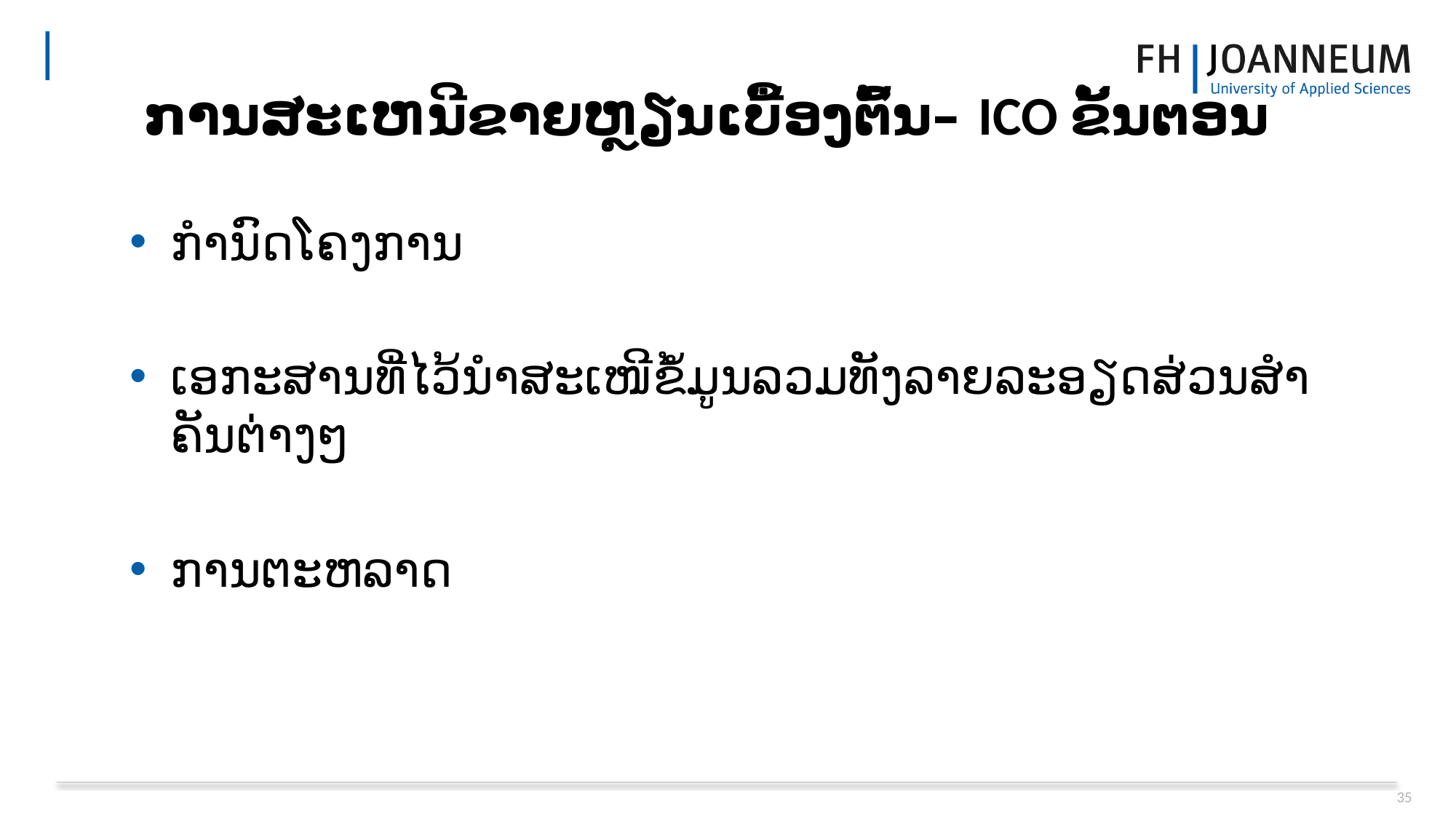

11/13/2022
# ການສະເຫນີ​ຂາ​ຍຫຼຽນເບື້ອງຕົ້ນ– ICO ​ຂັ້ນ​ຕອນ
ກໍານົດໂຄງການ

ເອ​ກະ​ສານ​ທີ່​ໄວ້​ນຳ​ສະ​ເໜີ​ຂໍ້​ມູນ​ລ​ວມ​ທັງລາຍ​ລະ​ອຽດສ່ວນ​ສຳ​ຄັນ​ຕ່າງໆ

ການ​ຕະ​ຫລາດ

35